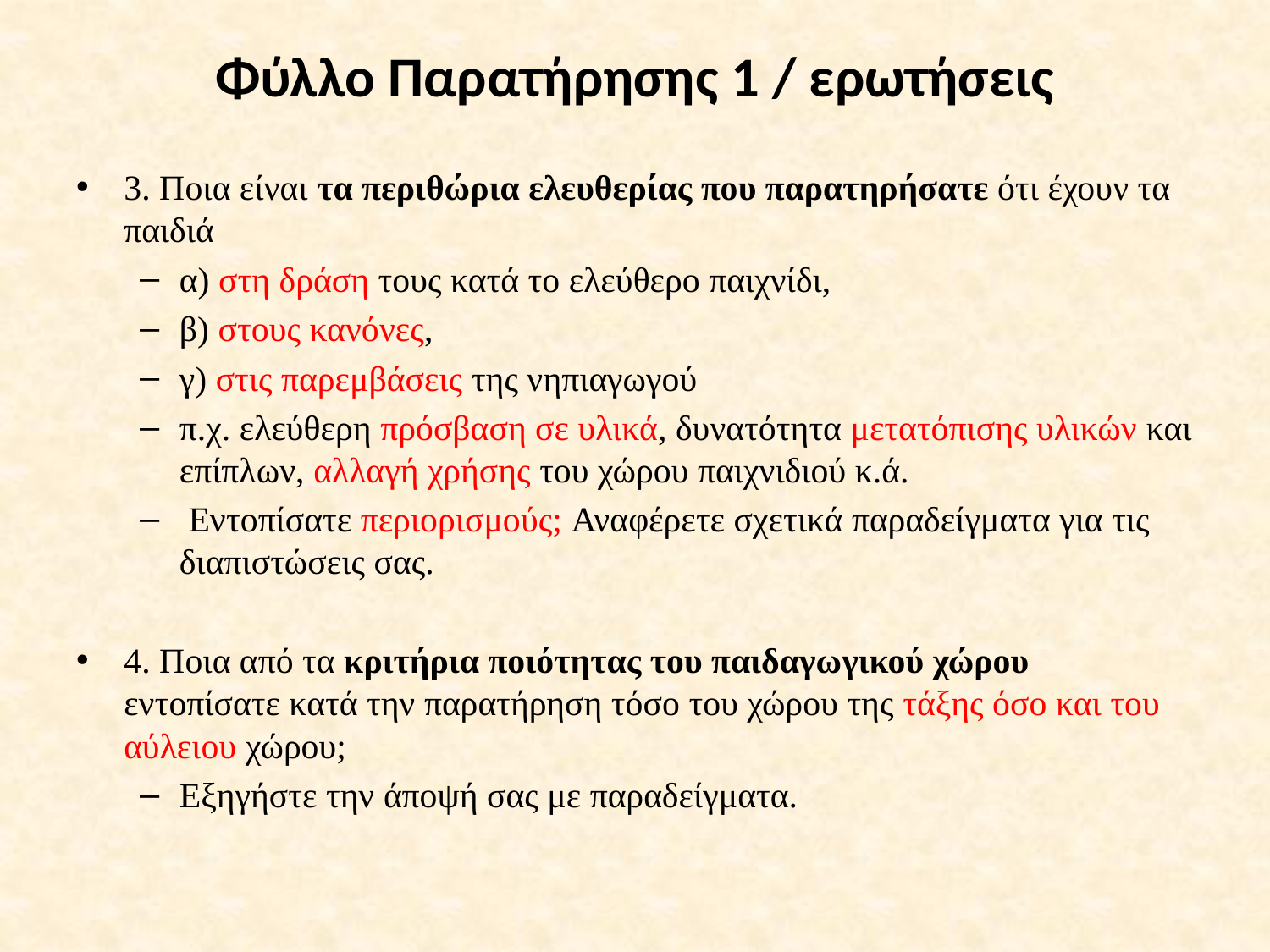

# Φύλλο Παρατήρησης 1 / ερωτήσεις
3. Ποια είναι τα περιθώρια ελευθερίας που παρατηρήσατε ότι έχουν τα παιδιά
α) στη δράση τους κατά το ελεύθερο παιχνίδι,
β) στους κανόνες,
γ) στις παρεμβάσεις της νηπιαγωγού
π.χ. ελεύθερη πρόσβαση σε υλικά, δυνατότητα μετατόπισης υλικών και επίπλων, αλλαγή χρήσης του χώρου παιχνιδιού κ.ά.
 Εντοπίσατε περιορισμούς; Αναφέρετε σχετικά παραδείγματα για τις διαπιστώσεις σας.

4. Ποια από τα κριτήρια ποιότητας του παιδαγωγικού χώρου εντοπίσατε κατά την παρατήρηση τόσο του χώρου της τάξης όσο και του αύλειου χώρου;
Εξηγήστε την άποψή σας με παραδείγματα.